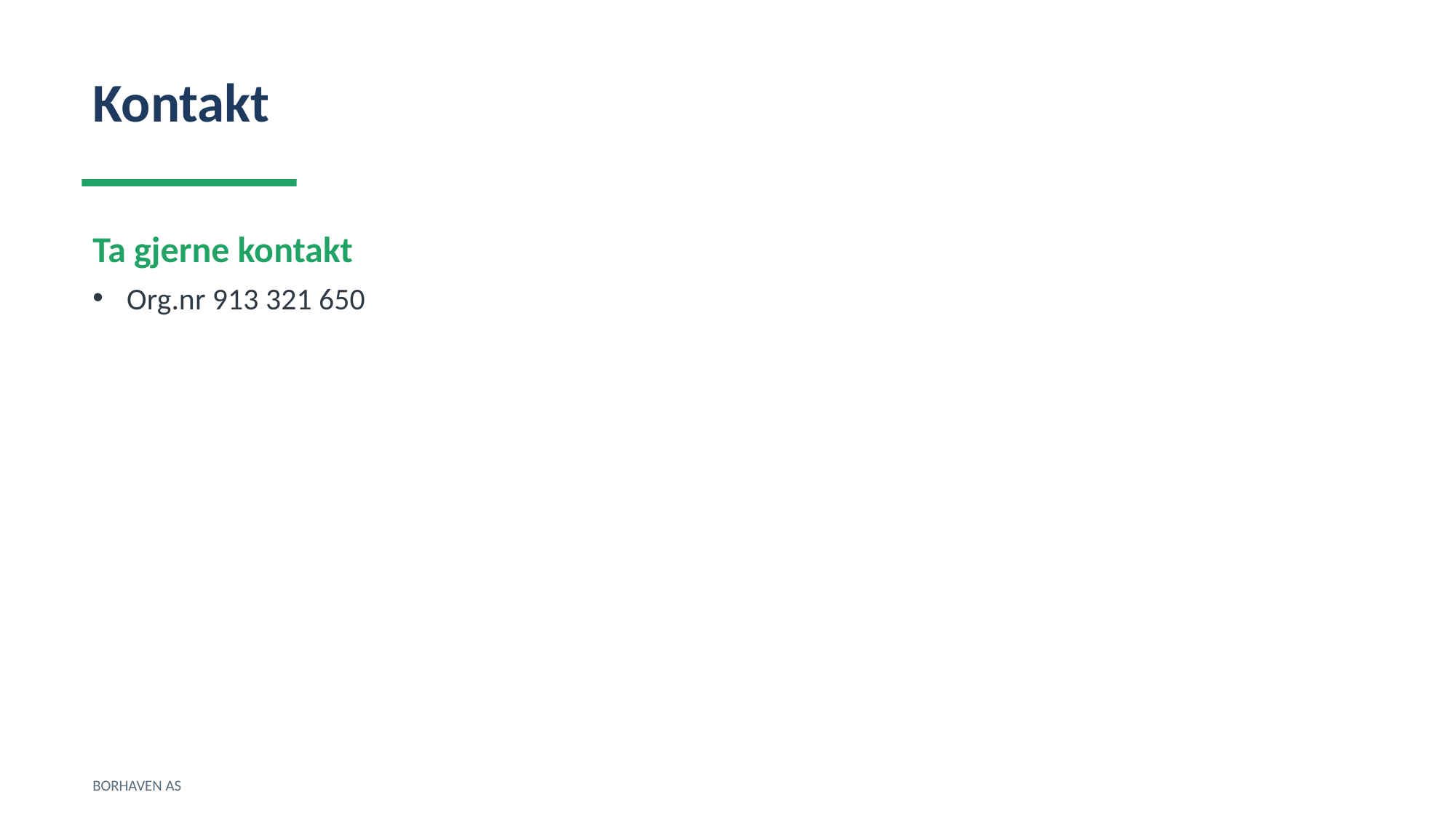

Kontakt

Ta gjerne kontakt
Org.nr 913 321 650
BORHAVEN AS